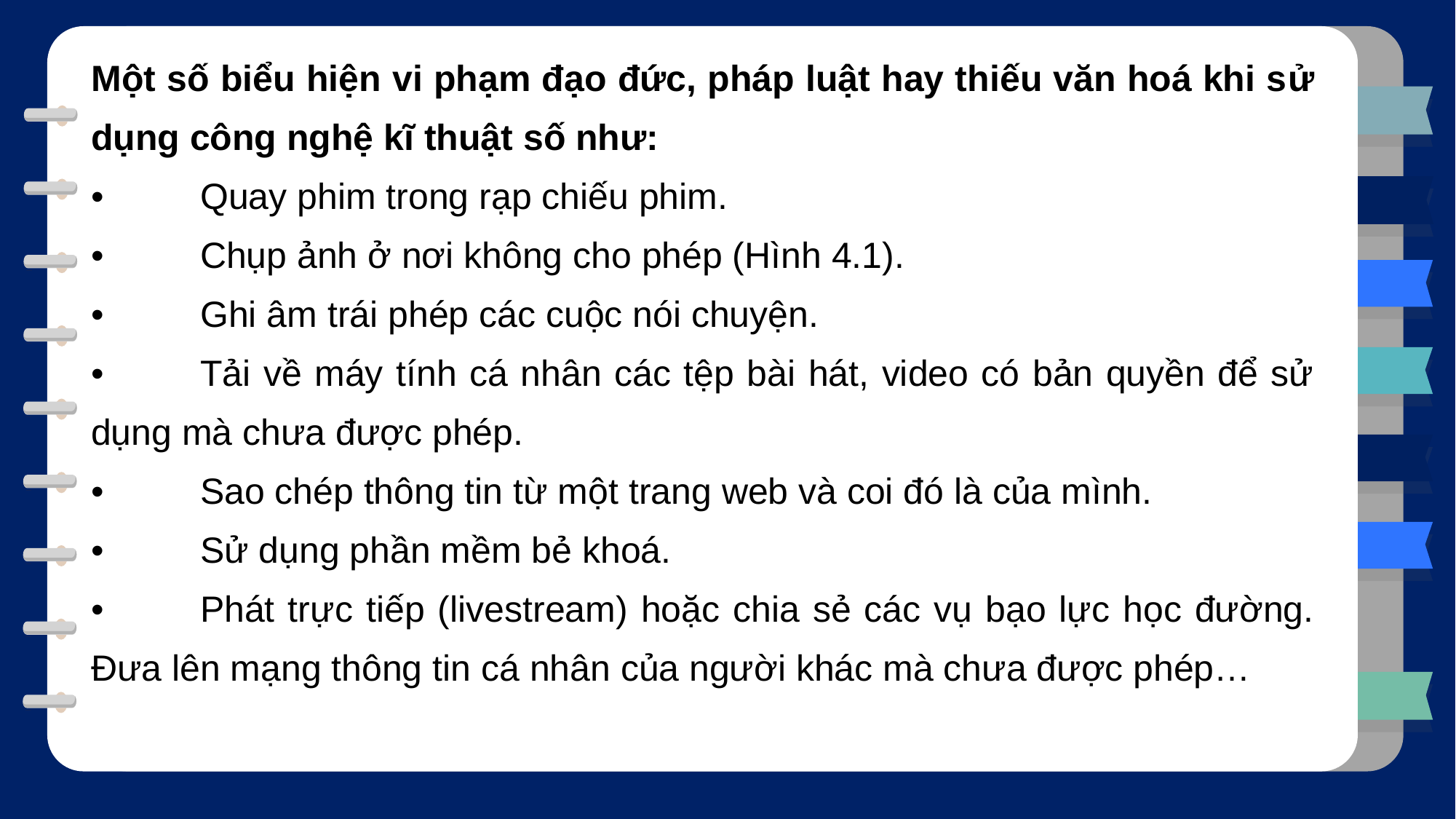

Một số biểu hiện vi phạm đạo đức, pháp luật hay thiếu văn hoá khi sử dụng công nghệ kĩ thuật số như:
•	Quay phim trong rạp chiếu phim.
•	Chụp ảnh ở nơi không cho phép (Hình 4.1).
•	Ghi âm trái phép các cuộc nói chuyện.
•	Tải về máy tính cá nhân các tệp bài hát, video có bản quyền để sử dụng mà chưa được phép.
•	Sao chép thông tin từ một trang web và coi đó là của mình.
•	Sử dụng phần mềm bẻ khoá.
•	Phát trực tiếp (livestream) hoặc chia sẻ các vụ bạo lực học đường. Đưa lên mạng thông tin cá nhân của người khác mà chưa được phép…